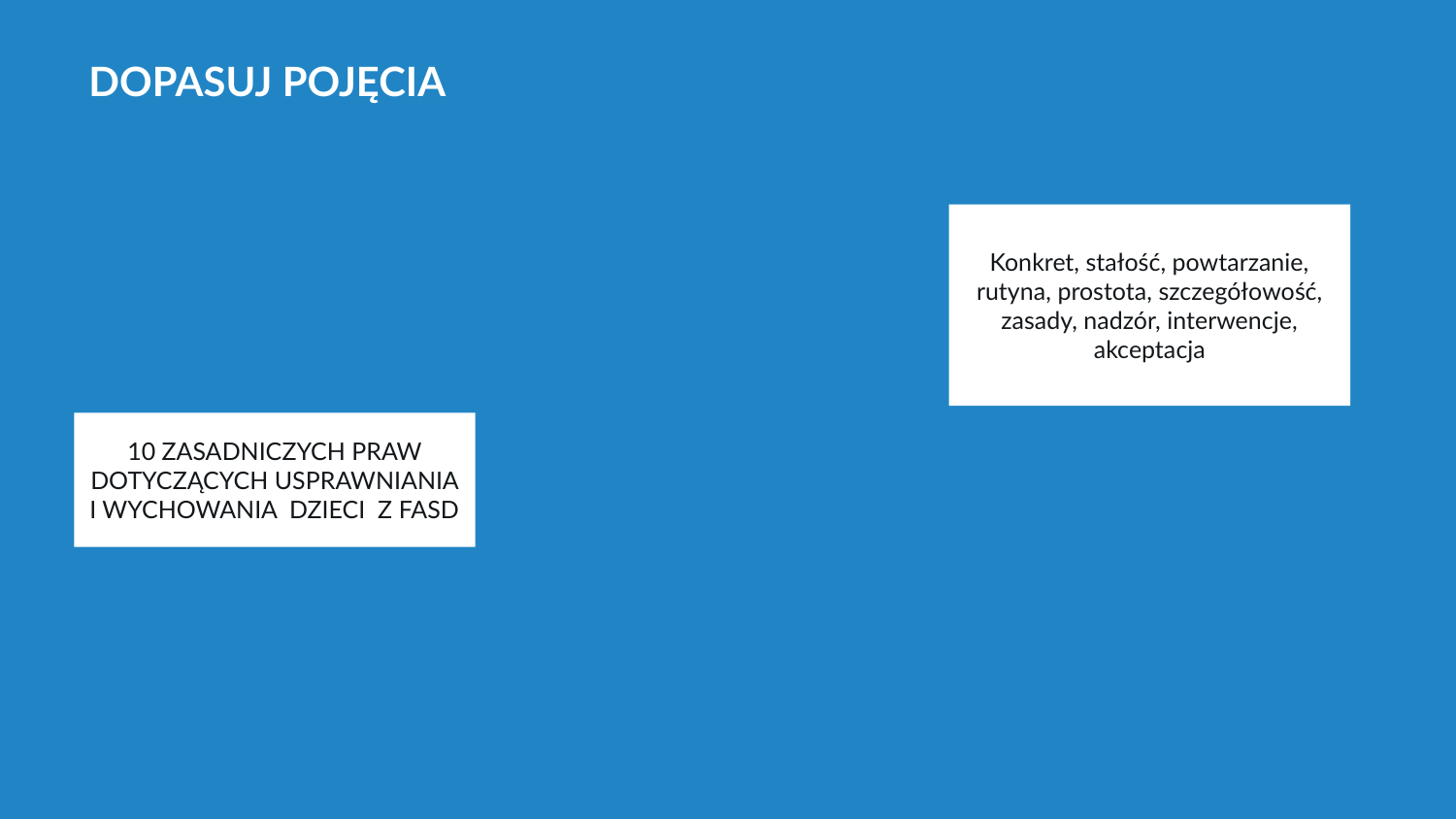

DOPASUJ POJĘCIA
Konkret, stałość, powtarzanie, rutyna, prostota, szczegółowość, zasady, nadzór, interwencje, akceptacja
10 ZASADNICZYCH PRAW DOTYCZĄCYCH USPRAWNIANIA I WYCHOWANIA  DZIECI  Z FASD